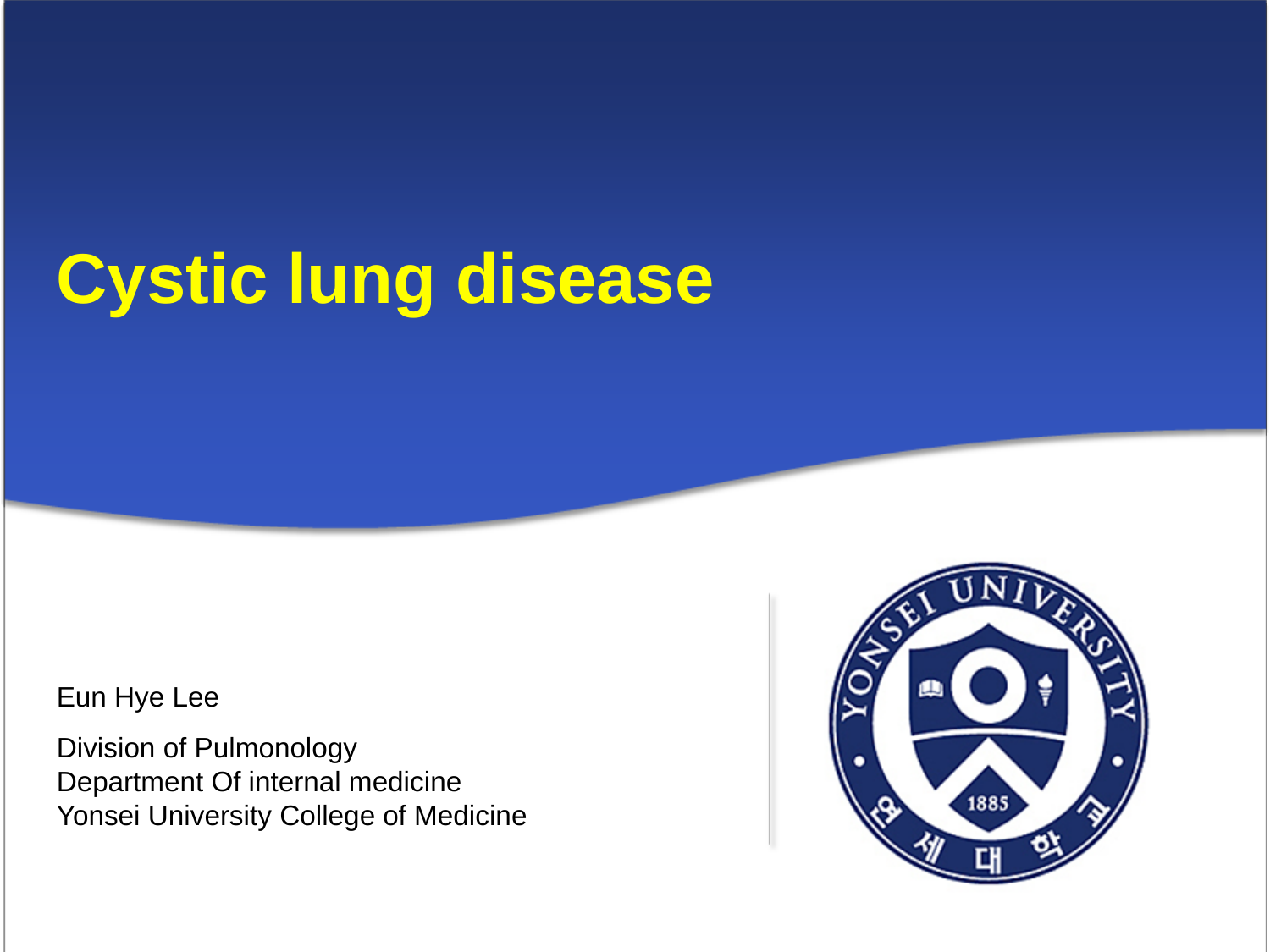

Cystic lung disease
Eun Hye Lee
Division of Pulmonology
Department Of internal medicine
Yonsei University College of Medicine